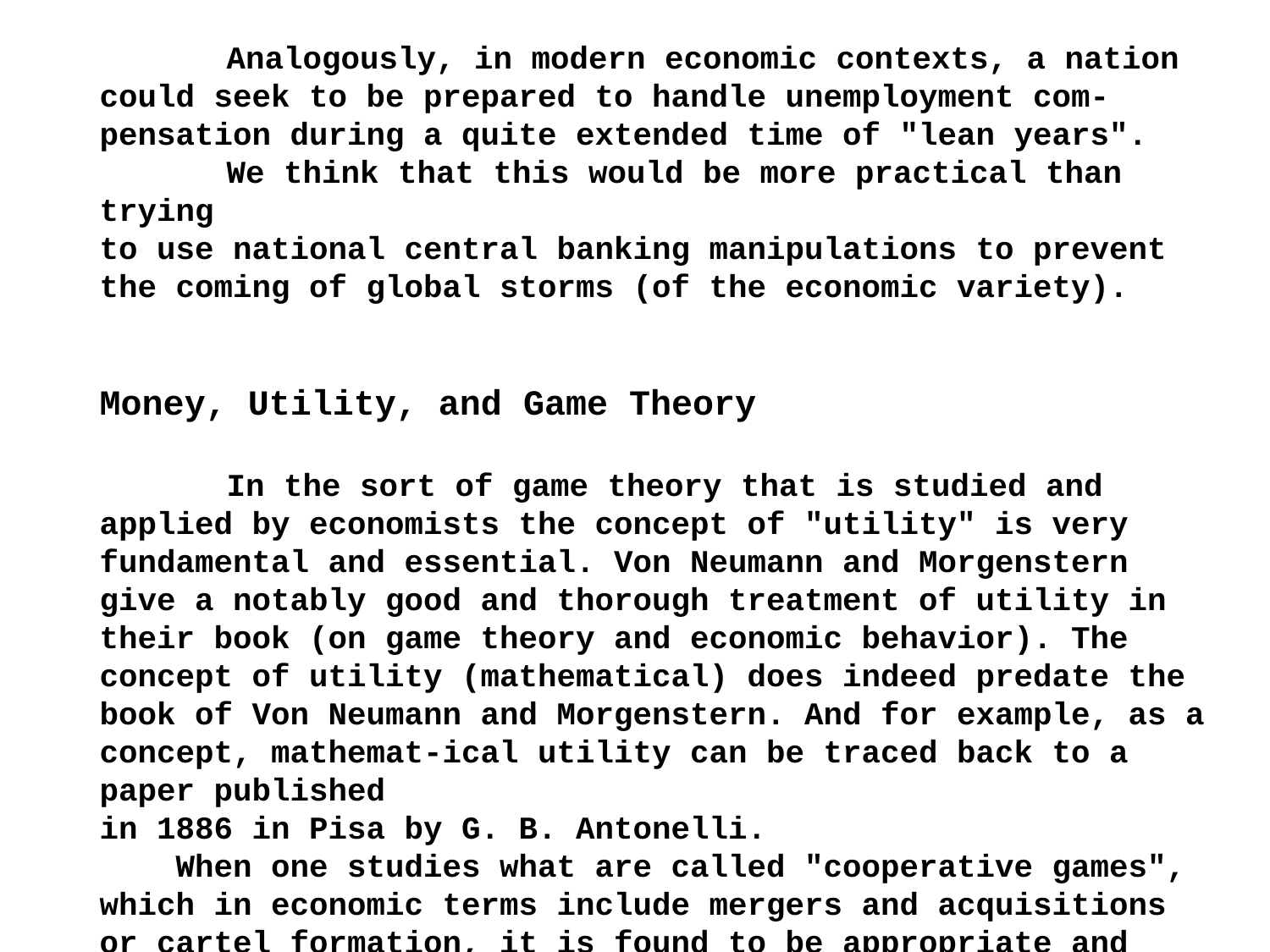

Analogously, in modern economic contexts, a nation could seek to be prepared to handle unemployment com-pensation during a quite extended time of "lean years".
	We think that this would be more practical than trying
to use national central banking manipulations to prevent the coming of global storms (of the economic variety).

Money, Utility, and Game Theory

	In the sort of game theory that is studied and applied by economists the concept of "utility" is very fundamental and essential. Von Neumann and Morgenstern give a notably good and thorough treatment of utility in their book (on game theory and economic behavior). The concept of utility (mathematical) does indeed predate the book of Von Neumann and Morgenstern. And for example, as a concept, mathemat-ical utility can be traced back to a paper published
in 1886 in Pisa by G. B. Antonelli.
    When one studies what are called "cooperative games", which in economic terms include mergers and acquisitions or cartel formation, it is found to be appropriate and